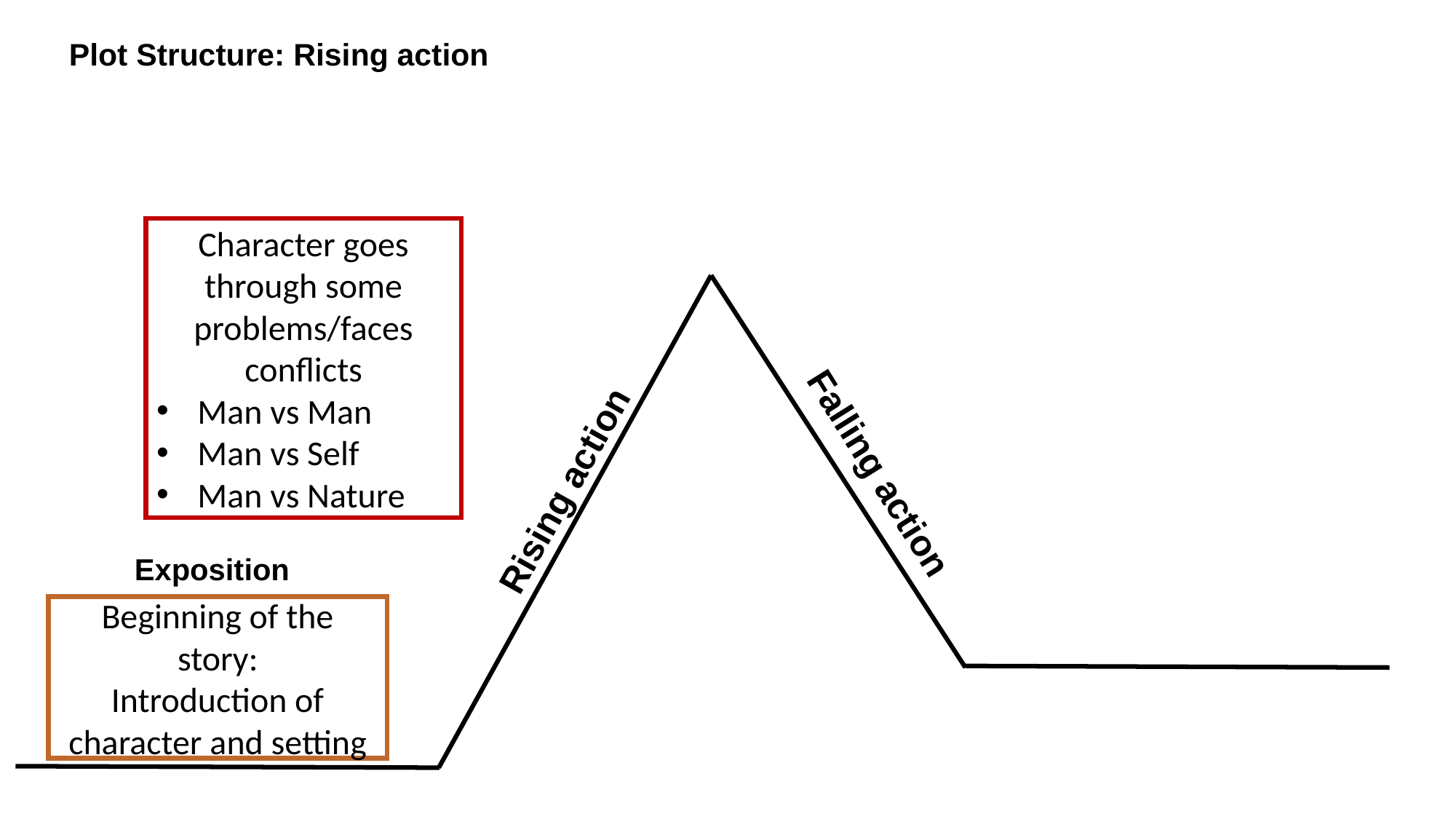

# Plot Structure: Rising action

Character goes through some problems/faces conflicts
Man vs Man
Man vs Self
Man vs Nature

Rising action

Falling action

Exposition

Beginning of the story:
Introduction of character and setting